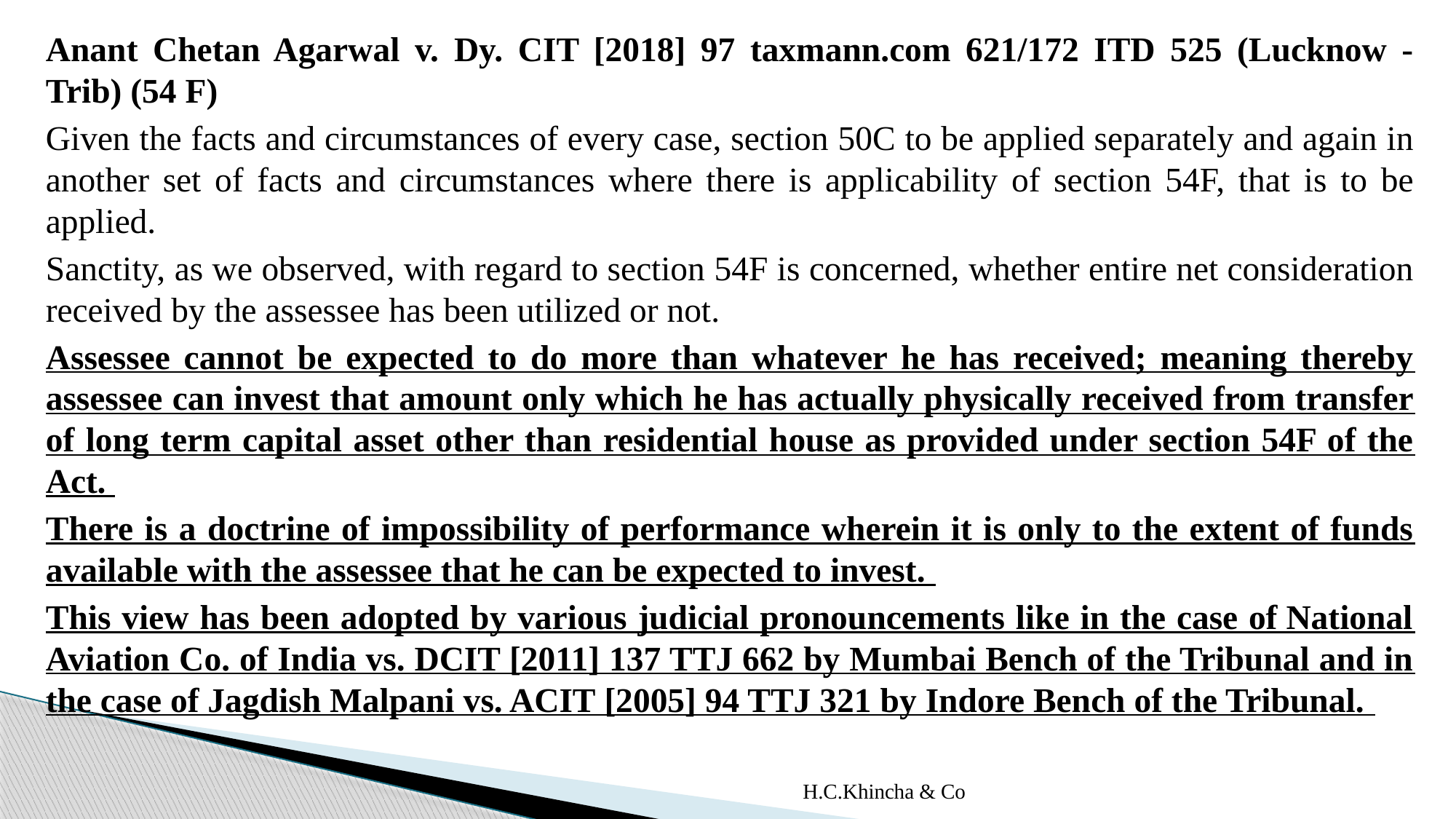

Anant Chetan Agarwal v. Dy. CIT [2018] 97 taxmann.com 621/172 ITD 525 (Lucknow - Trib) (54 F)
Given the facts and circumstances of every case, section 50C to be applied separately and again in another set of facts and circumstances where there is applicability of section 54F, that is to be applied.
Sanctity, as we observed, with regard to section 54F is concerned, whether entire net consideration received by the assessee has been utilized or not.
Assessee cannot be expected to do more than whatever he has received; meaning thereby assessee can invest that amount only which he has actually physically received from transfer of long term capital asset other than residential house as provided under section 54F of the Act.
There is a doctrine of impossibility of performance wherein it is only to the extent of funds available with the assessee that he can be expected to invest.
This view has been adopted by various judicial pronouncements like in the case of National Aviation Co. of India vs. DCIT [2011] 137 TTJ 662 by Mumbai Bench of the Tribunal and in the case of Jagdish Malpani vs. ACIT [2005] 94 TTJ 321 by Indore Bench of the Tribunal.
H.C.Khincha & Co